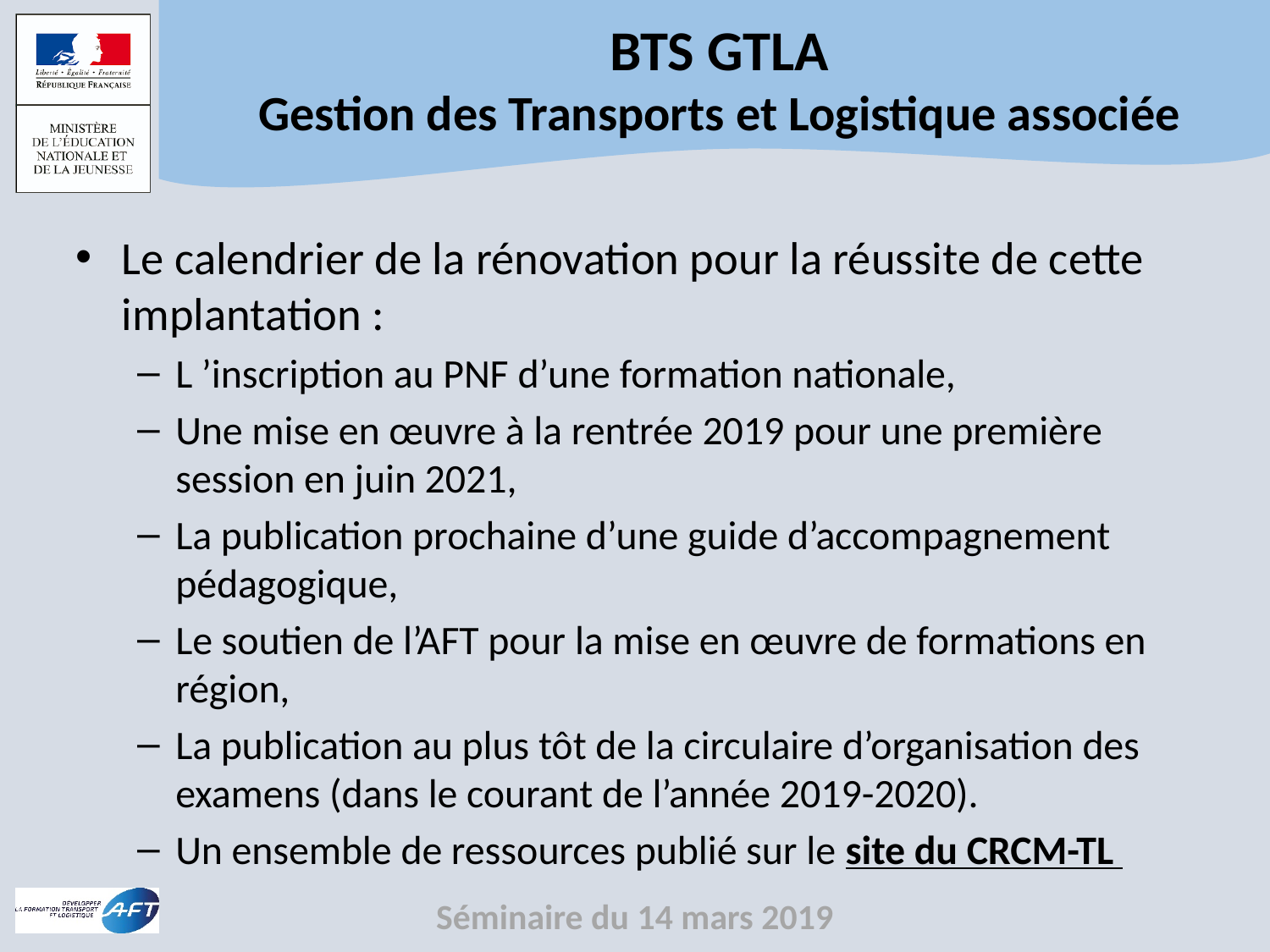

Le calendrier de la rénovation pour la réussite de cette implantation :
L ’inscription au PNF d’une formation nationale,
Une mise en œuvre à la rentrée 2019 pour une première session en juin 2021,
La publication prochaine d’une guide d’accompagnement pédagogique,
Le soutien de l’AFT pour la mise en œuvre de formations en région,
La publication au plus tôt de la circulaire d’organisation des examens (dans le courant de l’année 2019-2020).
Un ensemble de ressources publié sur le site du CRCM-TL